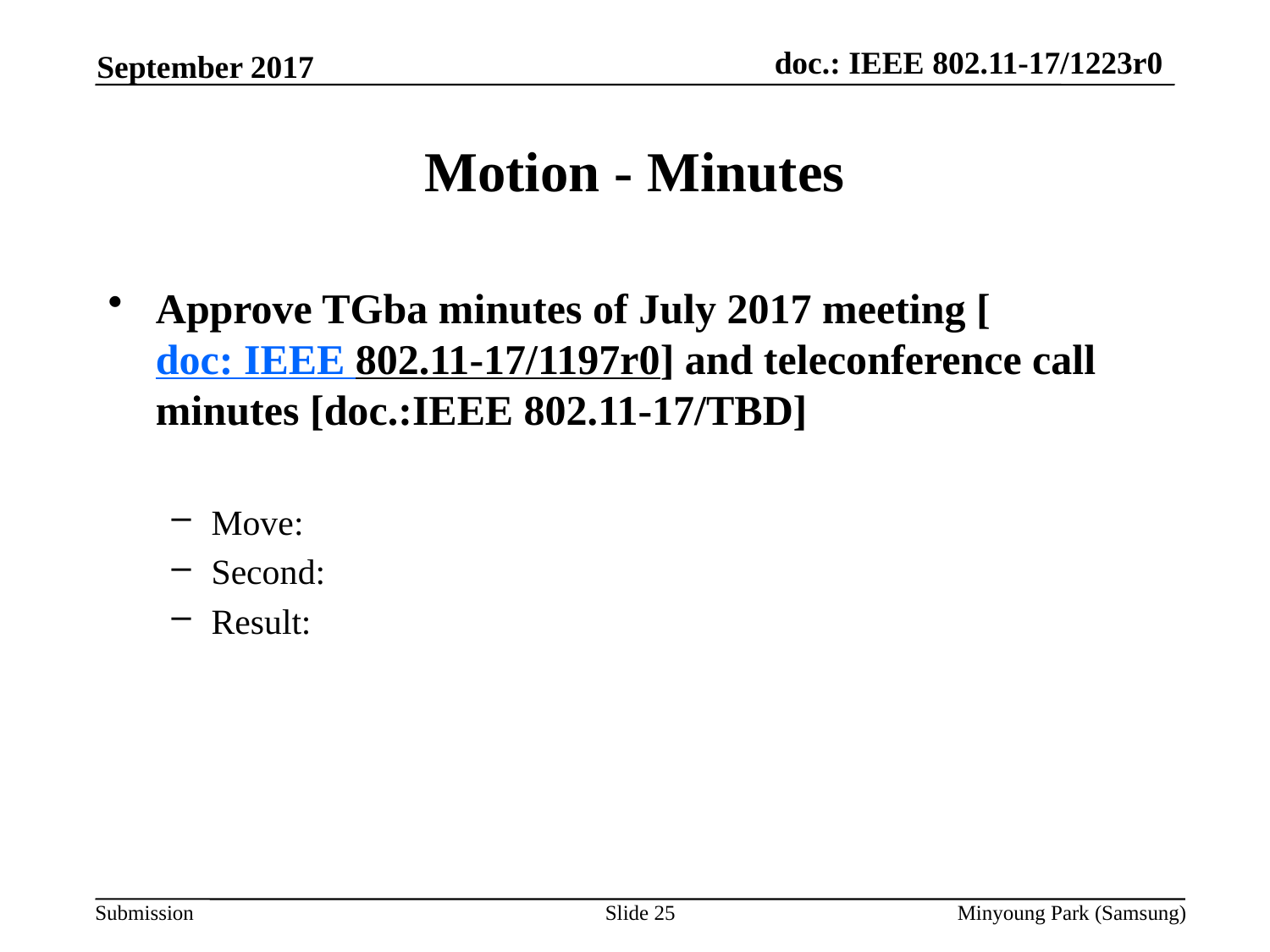

September 2017
# Motion - Minutes
Approve TGba minutes of July 2017 meeting [doc: IEEE 802.11-17/1197r0] and teleconference call minutes [doc.:IEEE 802.11-17/TBD]

Move:
Second:
Result:
Slide 25
Minyoung Park (Samsung)